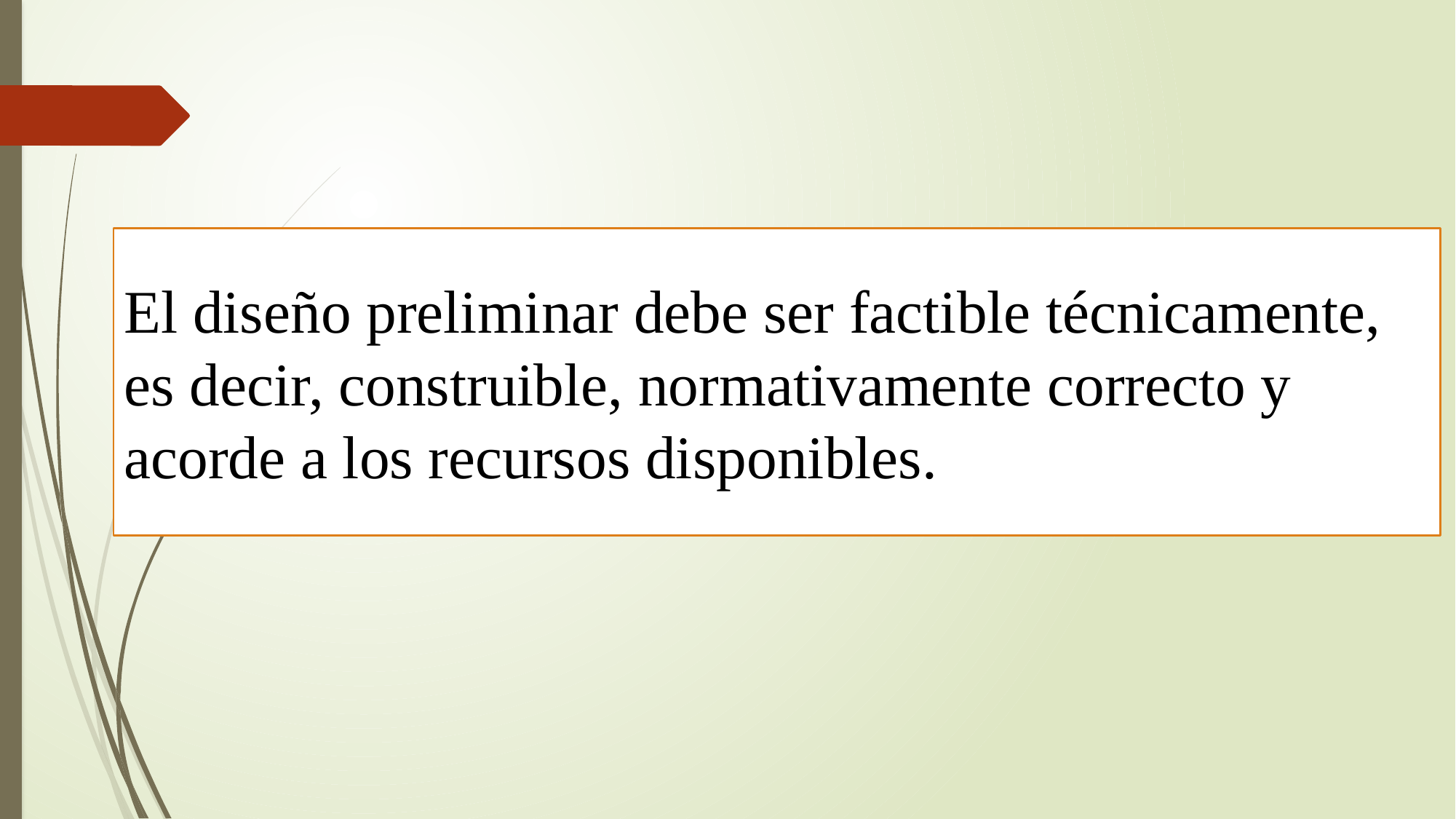

El diseño preliminar debe ser factible técnicamente, es decir, construible, normativamente correcto y acorde a los recursos disponibles.